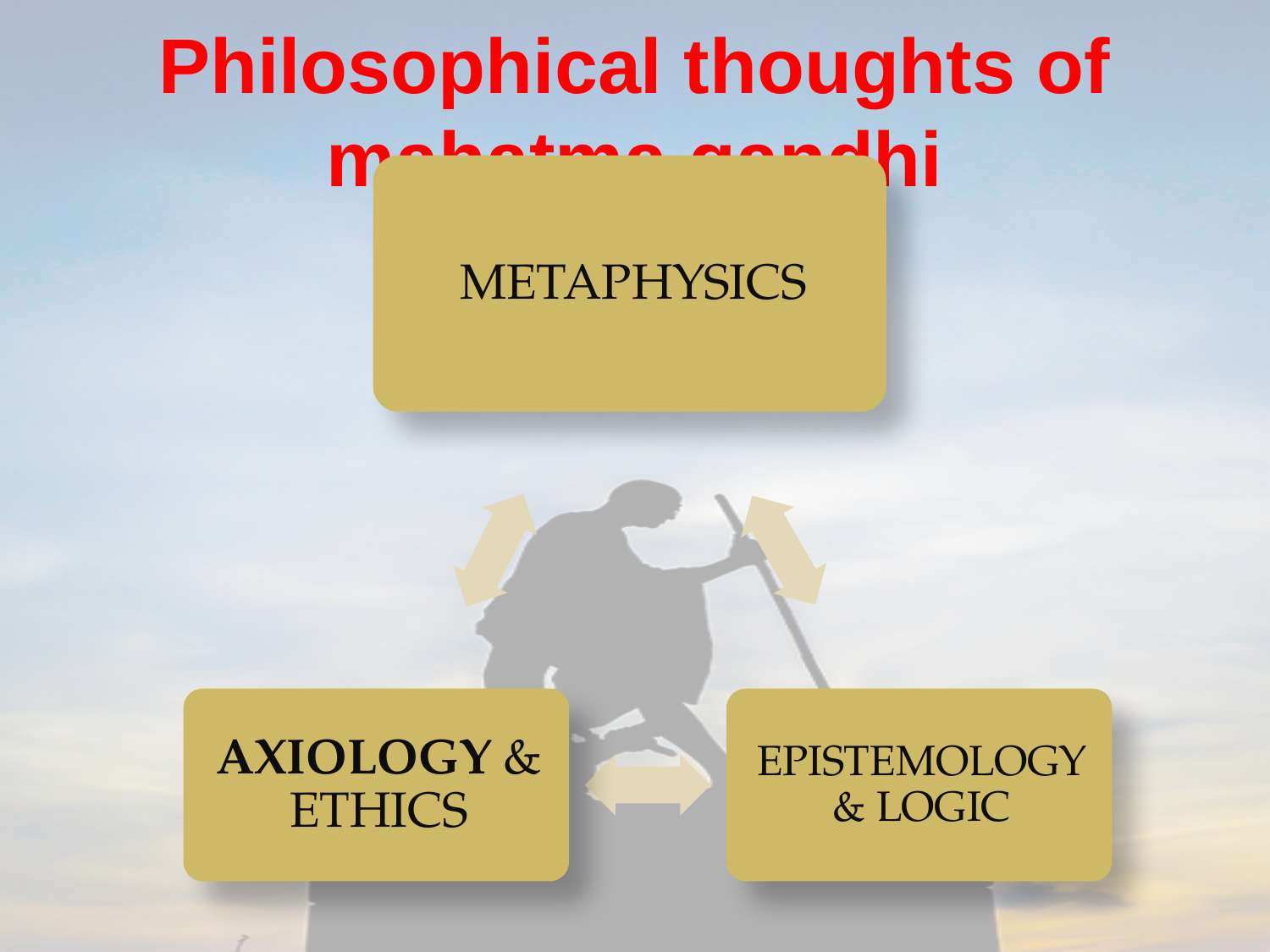

# Philosophical thoughts of mahatma gandhi
METAPHYSICS

EPISTEMOLOGY & LOGIC

AXIOLOGY & ETHICS